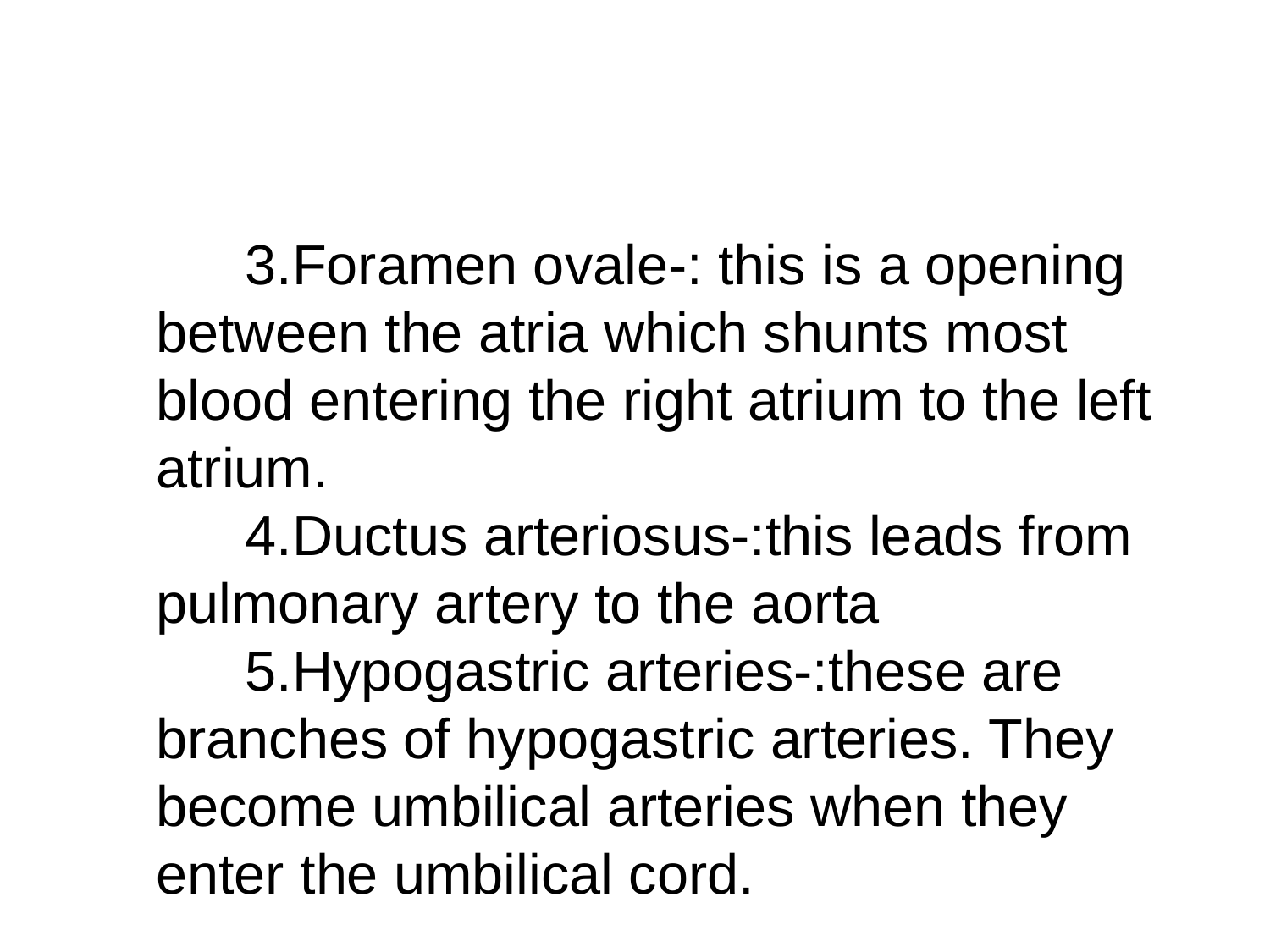

#
Foramen ovale-: this is a opening between the atria which shunts most blood entering the right atrium to the left atrium.
Ductus arteriosus-:this leads from pulmonary artery to the aorta
Hypogastric arteries-:these are branches of hypogastric arteries. They become umbilical arteries when they enter the umbilical cord.